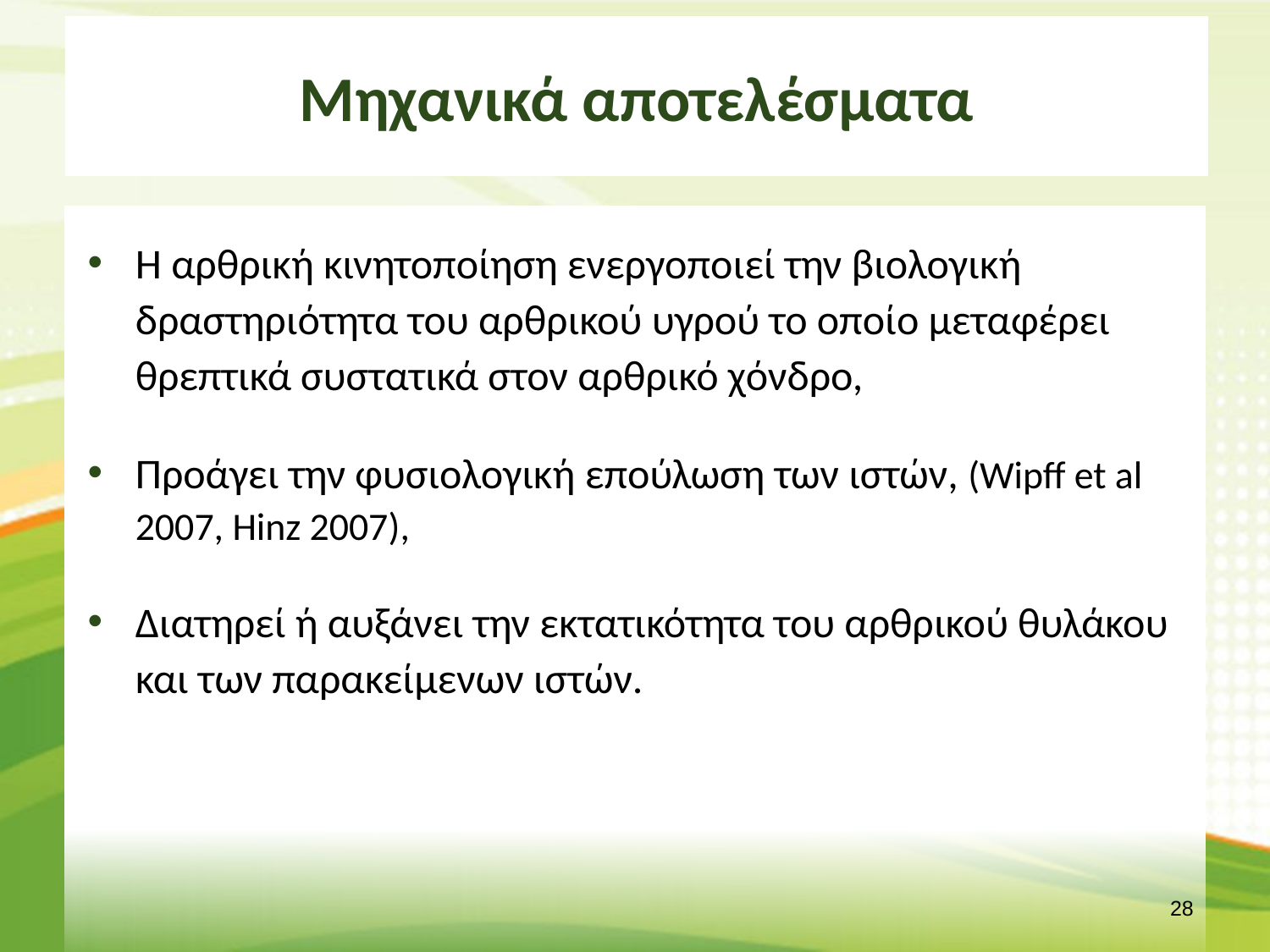

# Μηχανικά αποτελέσματα
Η αρθρική κινητοποίηση ενεργοποιεί την βιολογική δραστηριότητα του αρθρικού υγρού το οποίο μεταφέρει θρεπτικά συστατικά στον αρθρικό χόνδρο,
Προάγει την φυσιολογική επούλωση των ιστών, (Wipff et al 2007, Hinz 2007),
Διατηρεί ή αυξάνει την εκτατικότητα του αρθρικού θυλάκου και των παρακείμενων ιστών.
28